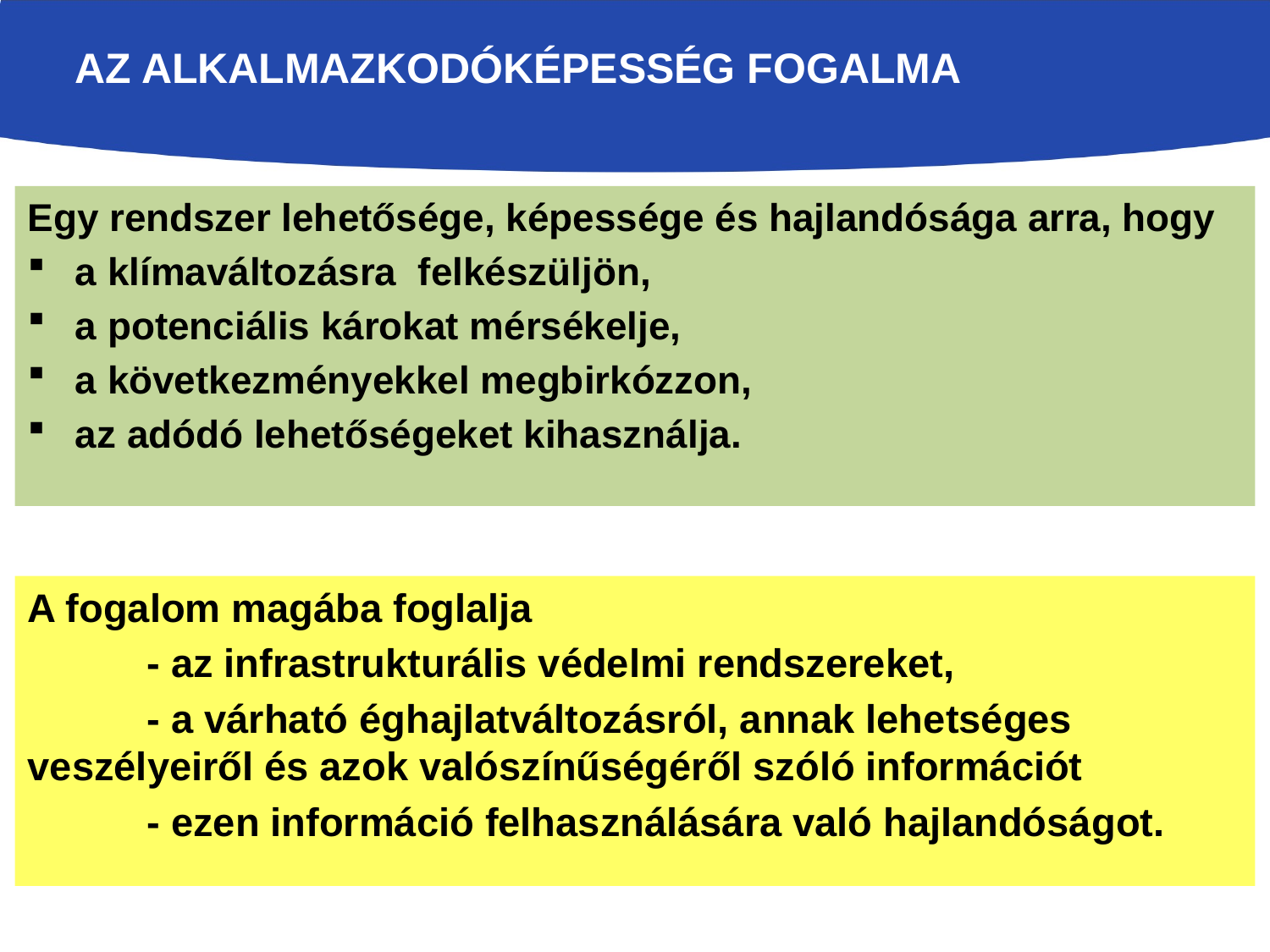

# Az alkalmazkodóképesség fogalma
Egy rendszer lehetősége, képessége és hajlandósága arra, hogy
a klímaváltozásra  felkészüljön,
a potenciális károkat mérsékelje,
a következményekkel megbirkózzon,
az adódó lehetőségeket kihasználja.

A fogalom magába foglalja
	- az infrastrukturális védelmi rendszereket,
	- a várható éghajlatváltozásról, annak lehetséges 		  veszélyeiről és azok valószínűségéről szóló információt
	- ezen információ felhasználására való hajlandóságot.